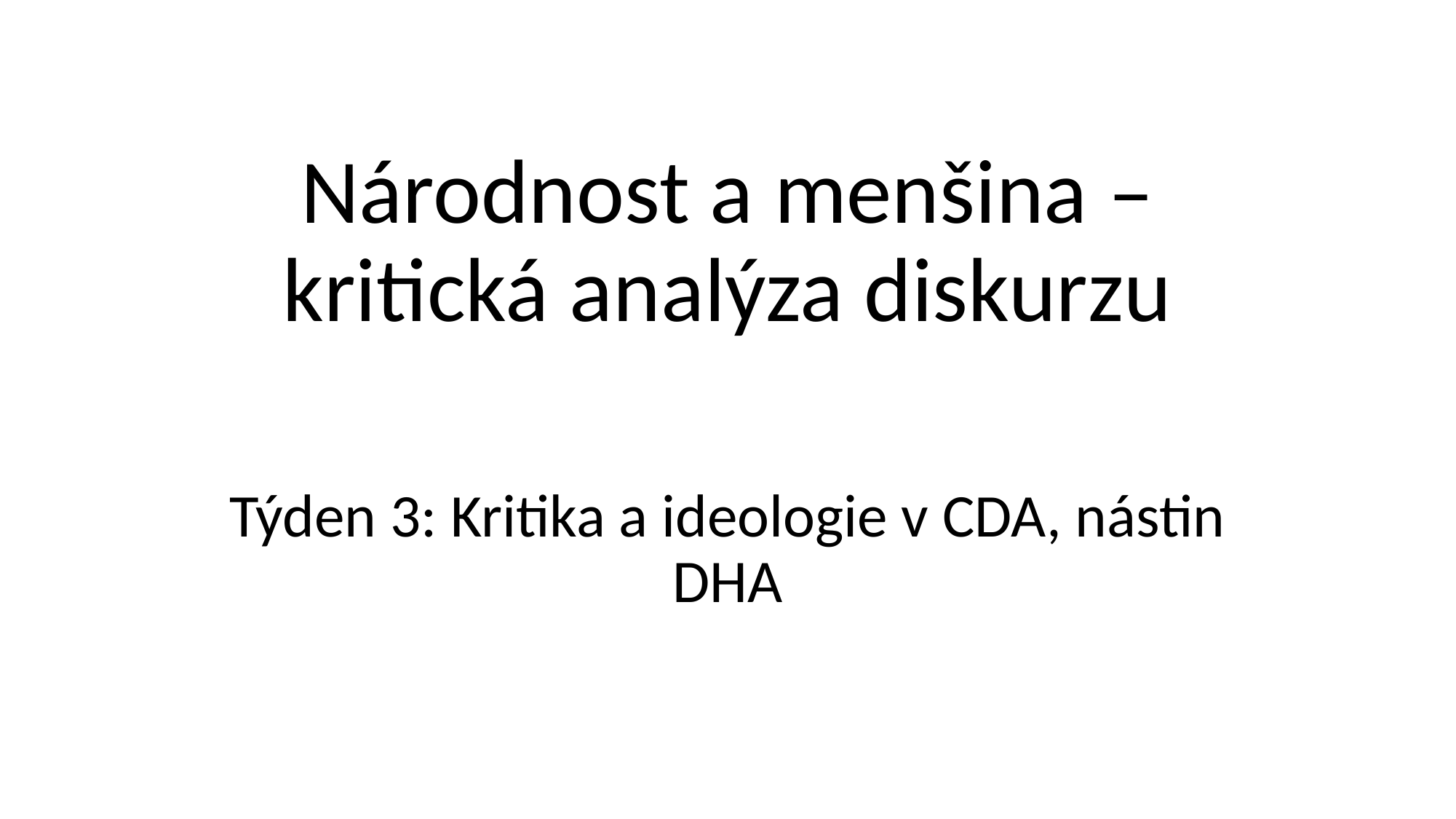

# Národnost a menšina – kritická analýza diskurzu
Týden 3: Kritika a ideologie v CDA, nástin DHA